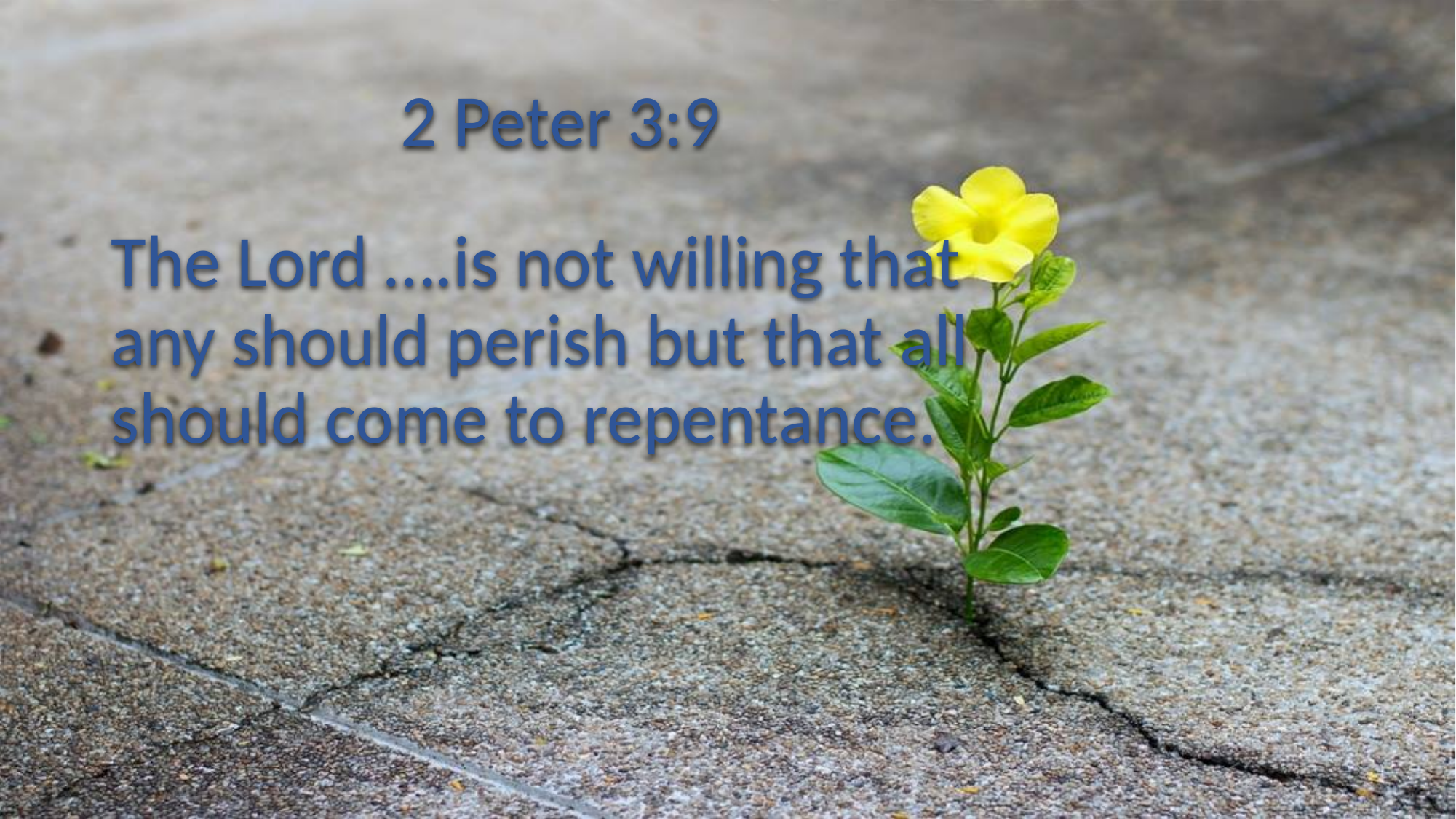

# 2 Peter 3:9
The Lord ….is not willing that any should perish but that all should come to repentance.